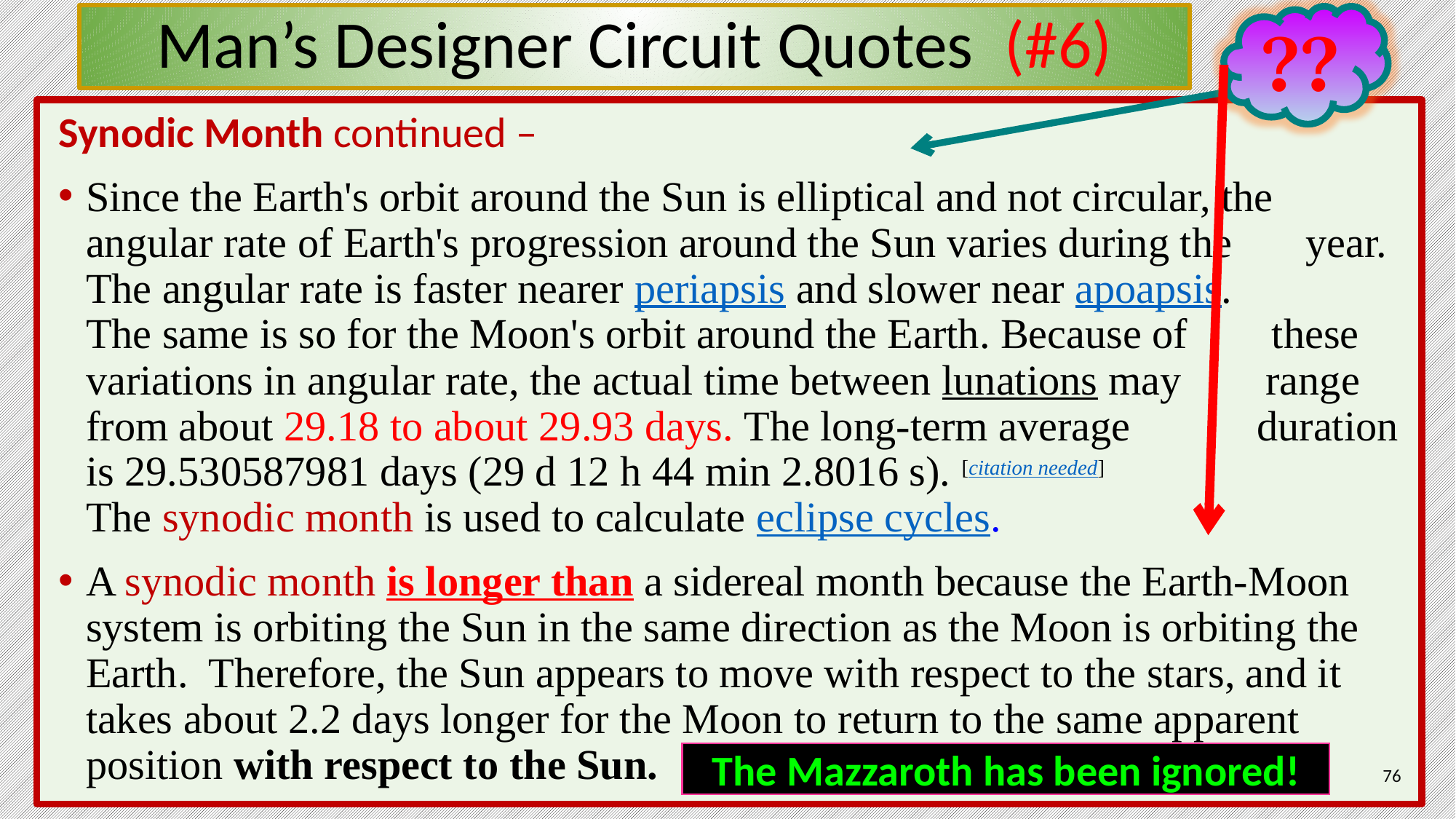

# Man’s Designer Circuit Quotes  (#6)
??
Synodic Month continued –
Since the Earth's orbit around the Sun is elliptical and not circular, the  angular rate of Earth's progression around the Sun varies during the       year. The angular rate is faster nearer periapsis and slower near apoapsis.
The same is so for the Moon's orbit around the Earth. Because of        these variations in angular rate, the actual time between lunations may        range from about 29.18 to about 29.93 days. The long-term average            duration is 29.530587981 days (29 d 12 h 44 min 2.8016 s). [citation needed]
The synodic month is used to calculate eclipse cycles.
A synodic month is longer than a sidereal month because the Earth-Moon system is orbiting the Sun in the same direction as the Moon is orbiting the Earth.  Therefore, the Sun appears to move with respect to the stars, and it takes about 2.2 days longer for the Moon to return to the same apparent position with respect to the Sun.
The Mazzaroth has been ignored!
76